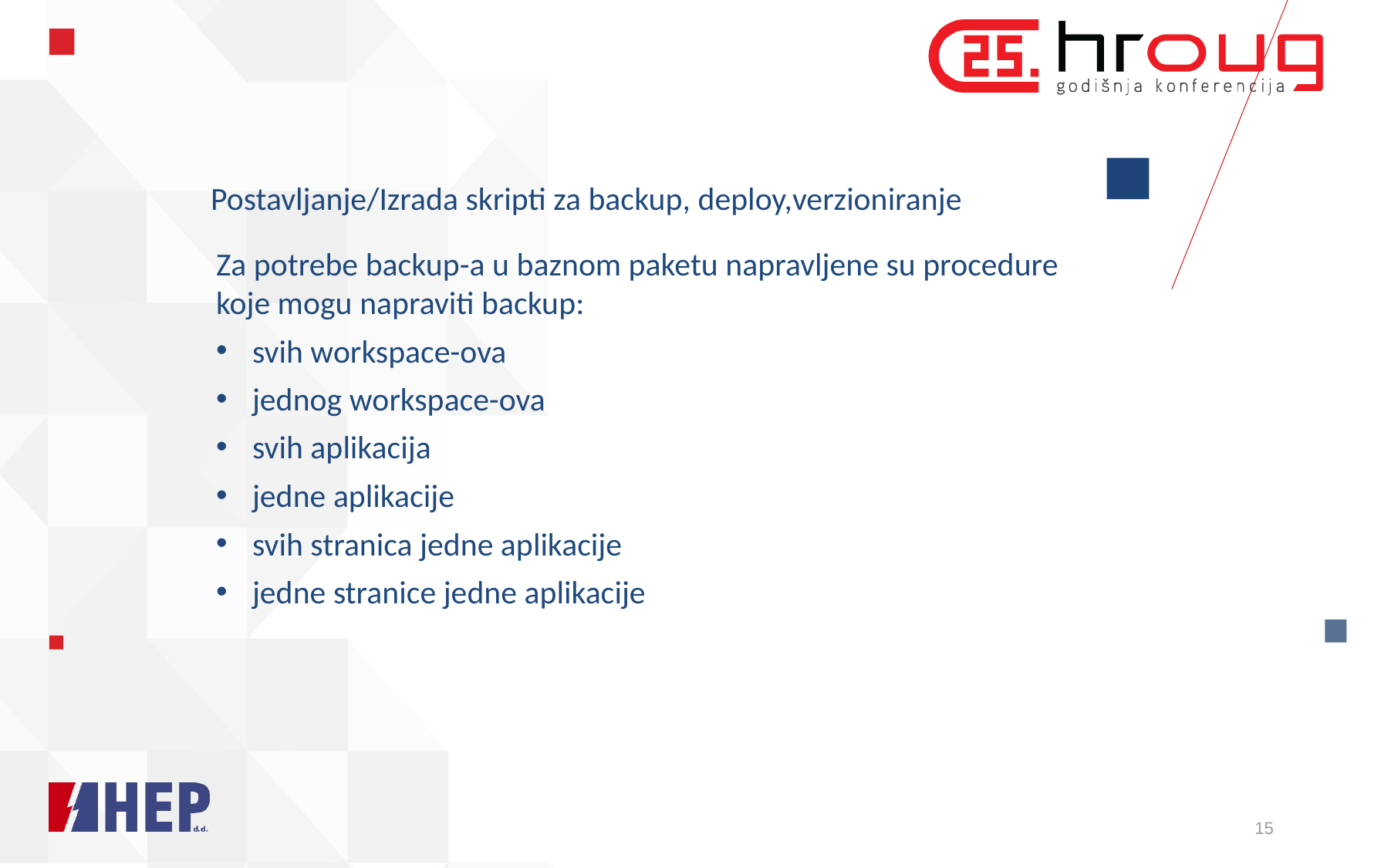

Postavljanje/Izrada skripti za backup, deploy,verzioniranje
Za potrebe backup-a u baznom paketu napravljene su procedure koje mogu napraviti backup:
svih workspace-ova
jednog workspace-ova
svih aplikacija
jedne aplikacije
svih stranica jedne aplikacije
jedne stranice jedne aplikacije
15